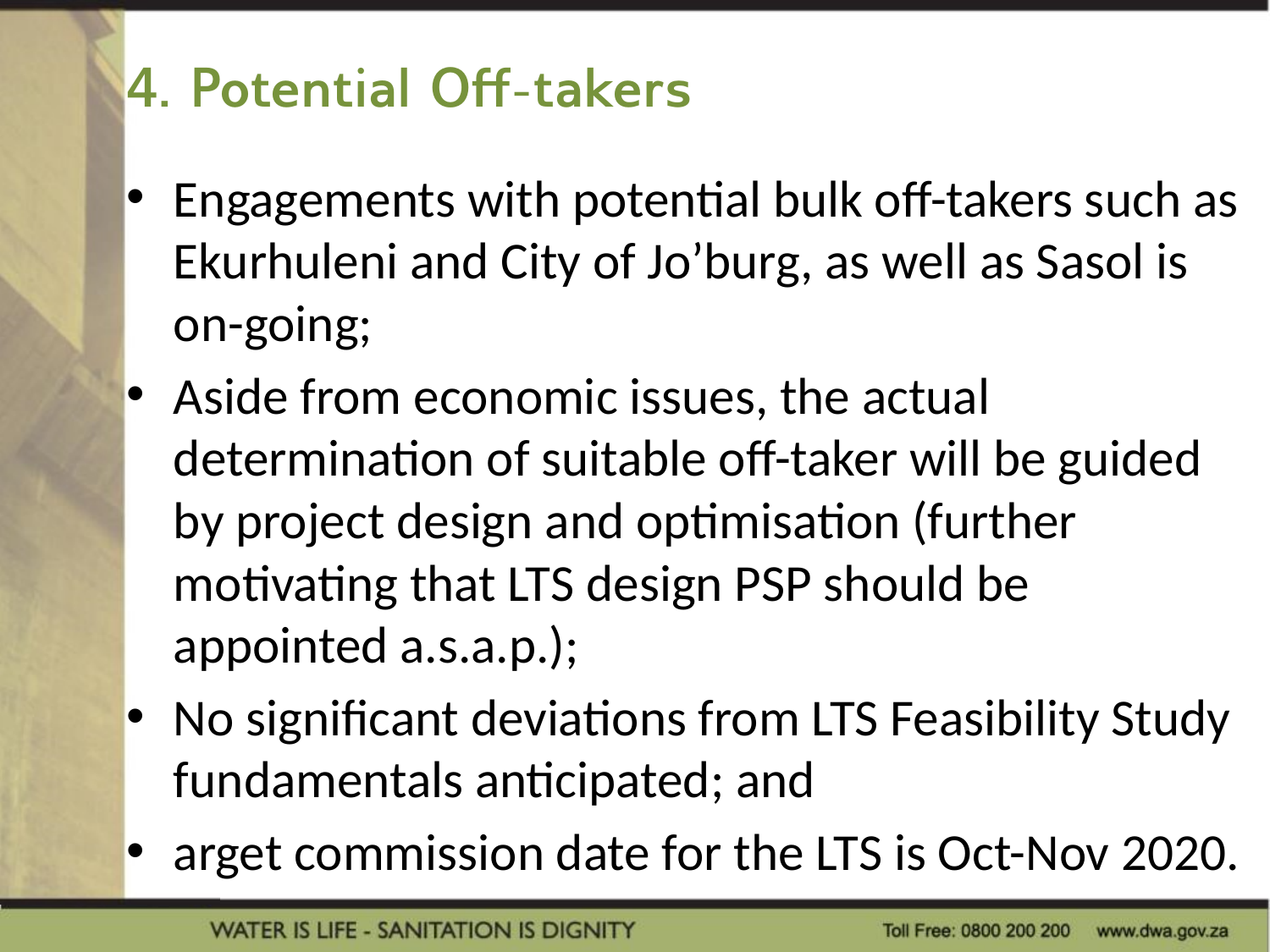

# 4. Potential Off-takers
Engagements with potential bulk off-takers such as Ekurhuleni and City of Jo’burg, as well as Sasol is on-going;
Aside from economic issues, the actual determination of suitable off-taker will be guided by project design and optimisation (further motivating that LTS design PSP should be appointed a.s.a.p.);
No significant deviations from LTS Feasibility Study fundamentals anticipated; and
arget commission date for the LTS is Oct-Nov 2020.